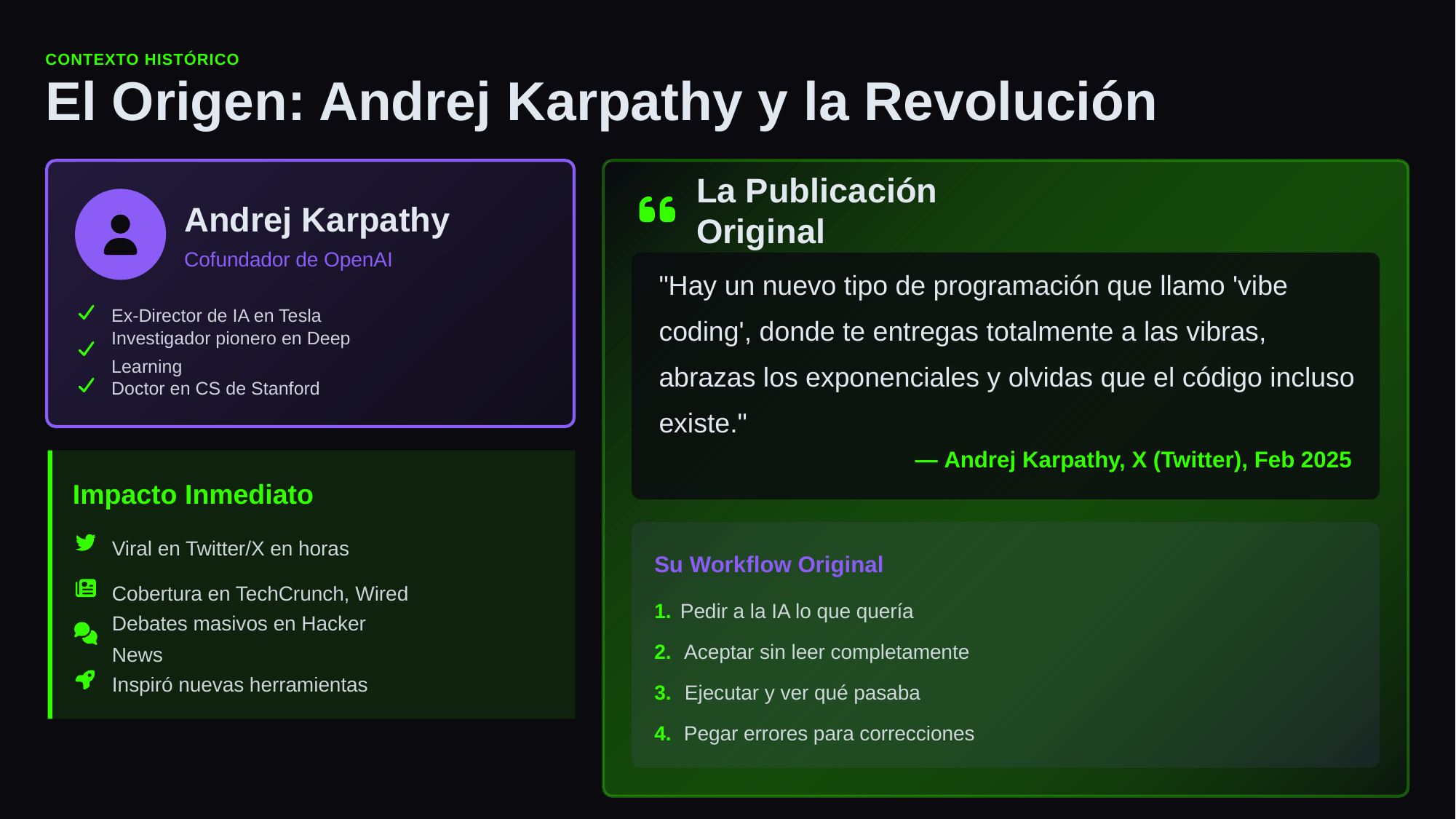

CONTEXTO HISTÓRICO
El Origen: Andrej Karpathy y la Revolución

La Publicación Original
Andrej Karpathy

Cofundador de OpenAI

"Hay un nuevo tipo de programación que llamo 'vibe coding', donde te entregas totalmente a las vibras, abrazas los exponenciales y olvidas que el código incluso existe."
Ex-Director de IA en Tesla

Investigador pionero en Deep Learning

Doctor en CS de Stanford

— Andrej Karpathy, X (Twitter), Feb 2025

Impacto Inmediato

Viral en Twitter/X en horas

Su Workflow Original
Cobertura en TechCrunch, Wired

1.
Pedir a la IA lo que quería
Debates masivos en Hacker News

2.
Aceptar sin leer completamente
Inspiró nuevas herramientas

3.
Ejecutar y ver qué pasaba
4.
Pegar errores para correcciones